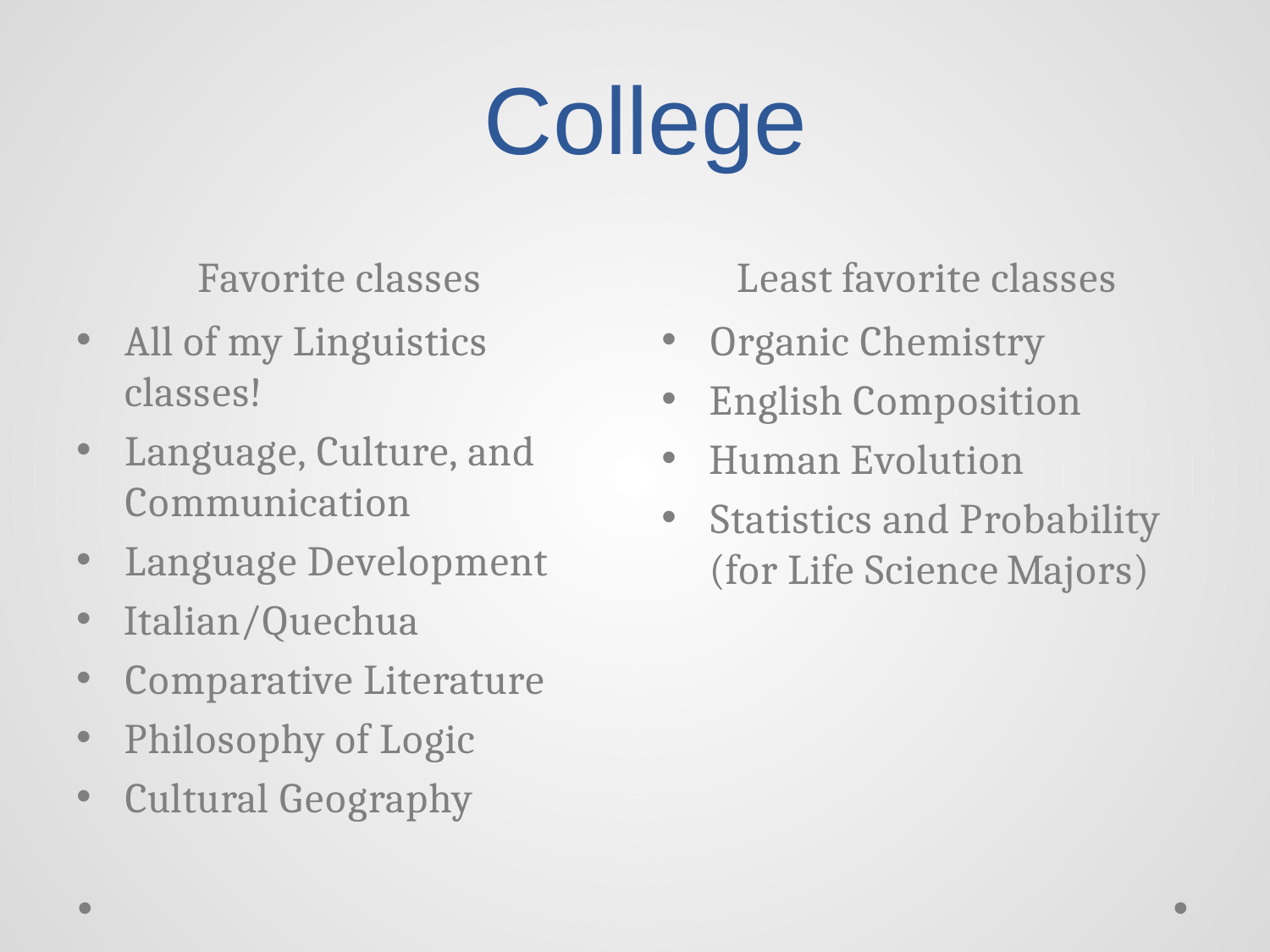

# College
Favorite classes
Least favorite classes
All of my Linguistics classes!
Language, Culture, and Communication
Language Development
Italian/Quechua
Comparative Literature
Philosophy of Logic
Cultural Geography
Organic Chemistry
English Composition
Human Evolution
Statistics and Probability (for Life Science Majors)